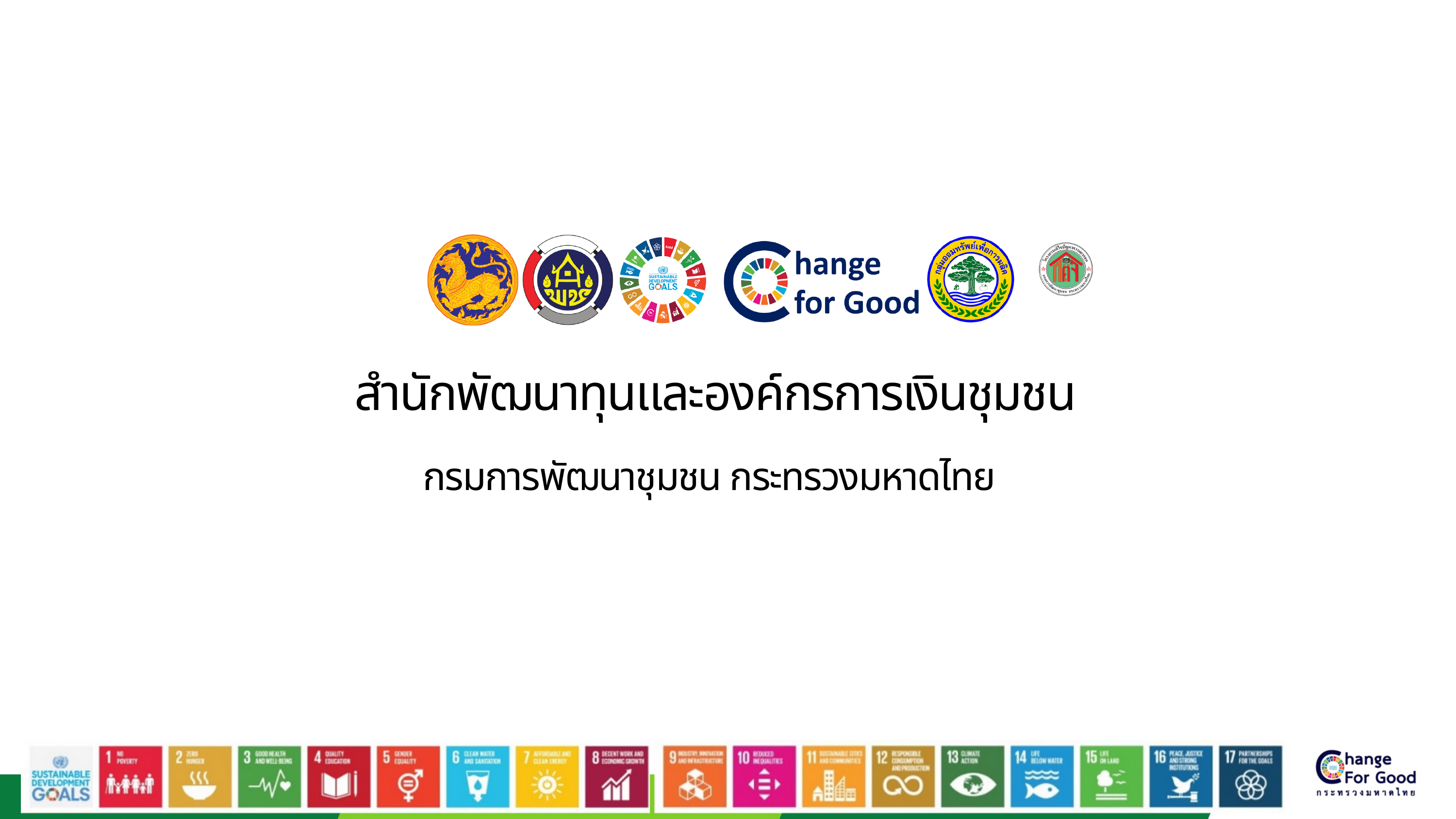

สำนักพัฒนาทุนและองค์กรการเงินชุมชน
กรมการพัฒนาชุมชน กระทรวงมหาดไทย